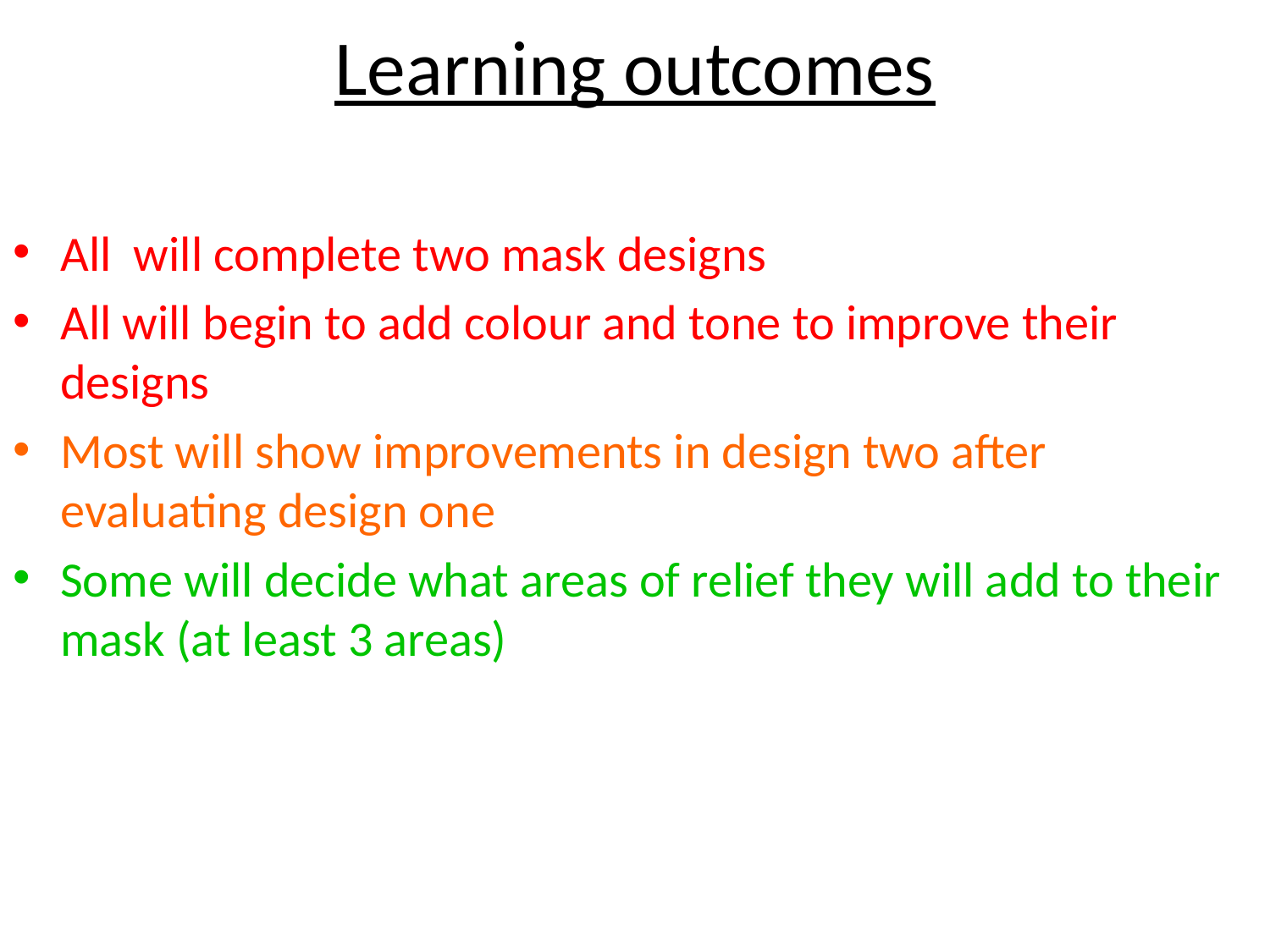

# Learning outcomes

All  will complete two mask designs
All will begin to add colour and tone to improve their  designs
Most will show improvements in design two after evaluating design one
Some will decide what areas of relief they will add to their mask (at least 3 areas)